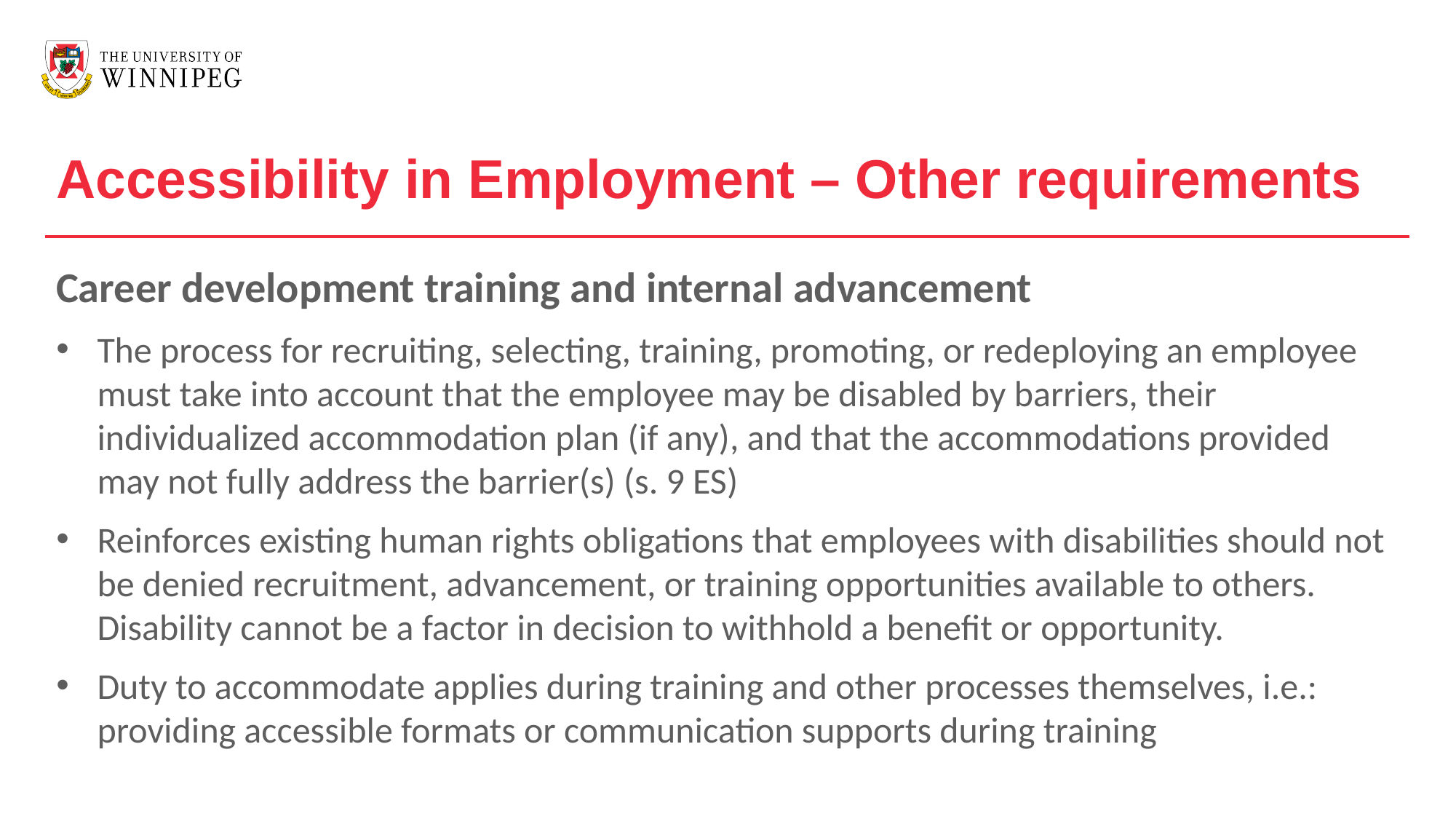

Accessibility in Employment – Other requirements
Career development training and internal advancement
The process for recruiting, selecting, training, promoting, or redeploying an employee must take into account that the employee may be disabled by barriers, their individualized accommodation plan (if any), and that the accommodations provided may not fully address the barrier(s) (s. 9 ES)
Reinforces existing human rights obligations that employees with disabilities should not be denied recruitment, advancement, or training opportunities available to others. Disability cannot be a factor in decision to withhold a benefit or opportunity.
Duty to accommodate applies during training and other processes themselves, i.e.: providing accessible formats or communication supports during training